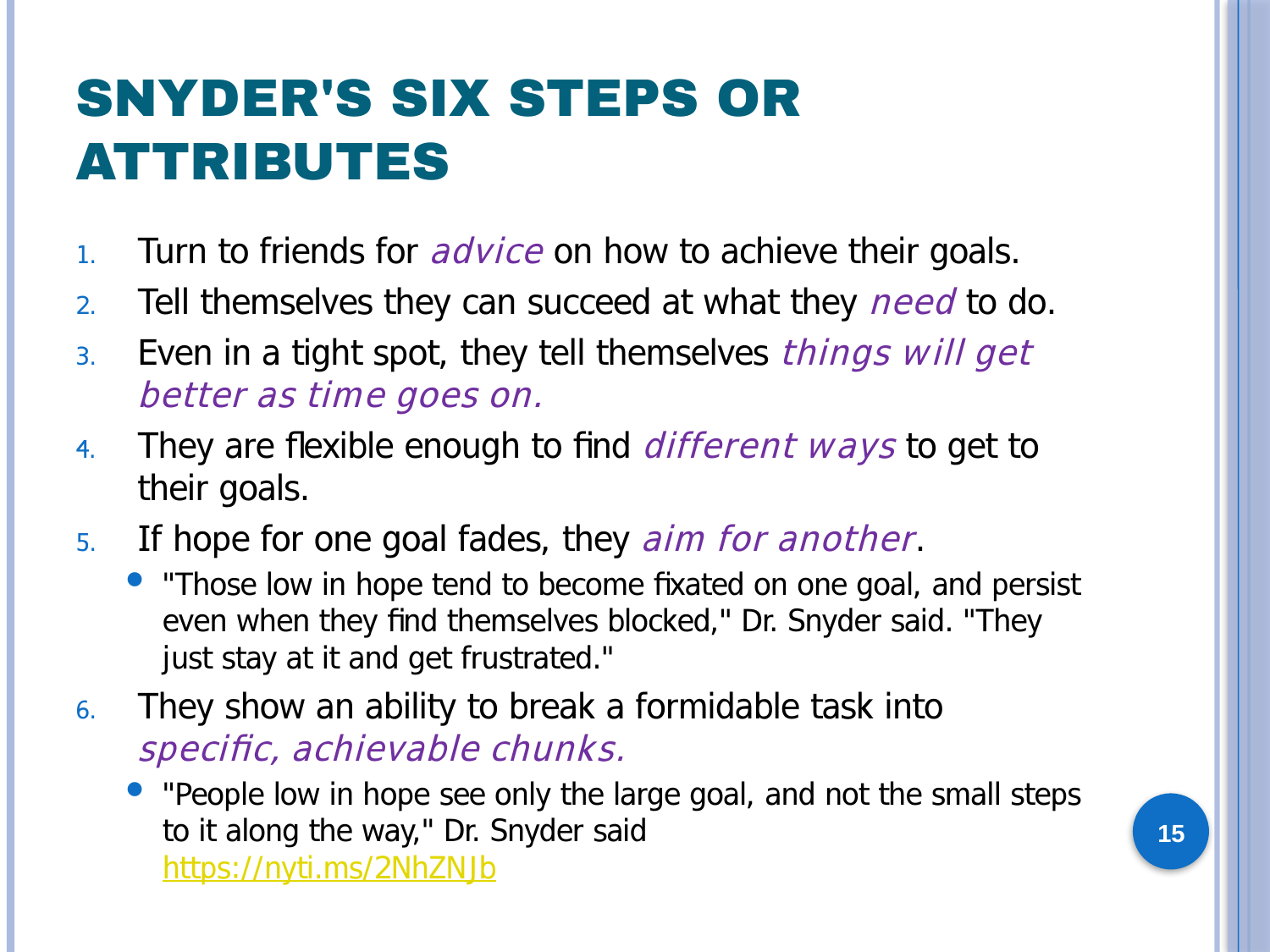

# Snyder's Six Steps or Attributes
Turn to friends for advice on how to achieve their goals.
Tell themselves they can succeed at what they need to do.
Even in a tight spot, they tell themselves things will get better as time goes on.
They are flexible enough to find different ways to get to their goals.
If hope for one goal fades, they aim for another.
"Those low in hope tend to become fixated on one goal, and persist even when they find themselves blocked," Dr. Snyder said. "They just stay at it and get frustrated."
They show an ability to break a formidable task into specific, achievable chunks.
"People low in hope see only the large goal, and not the small steps to it along the way," Dr. Snyder said
https://nyti.ms/2NhZNJb

15